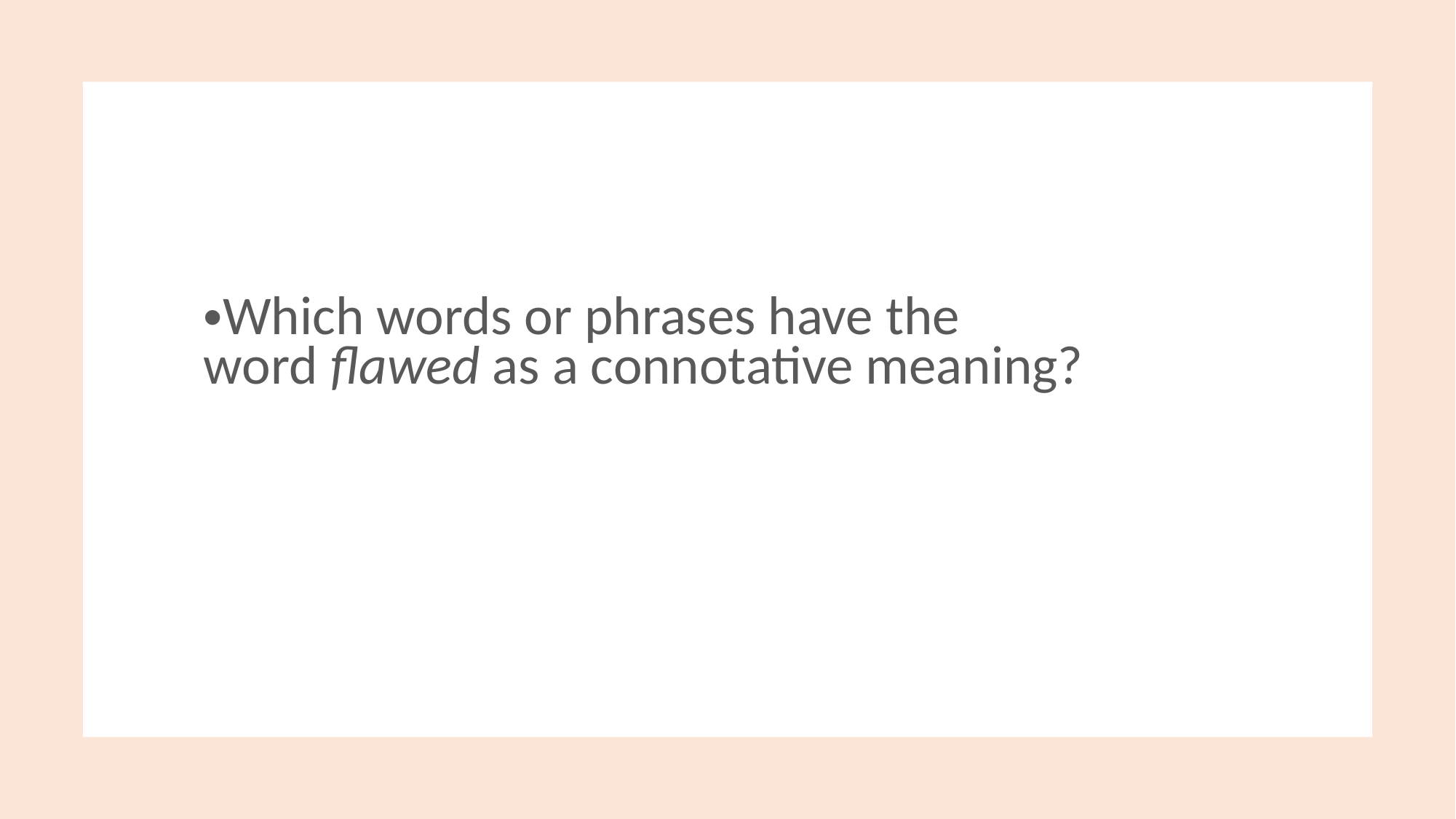

Which words or phrases have the word flawed as a connotative meaning?